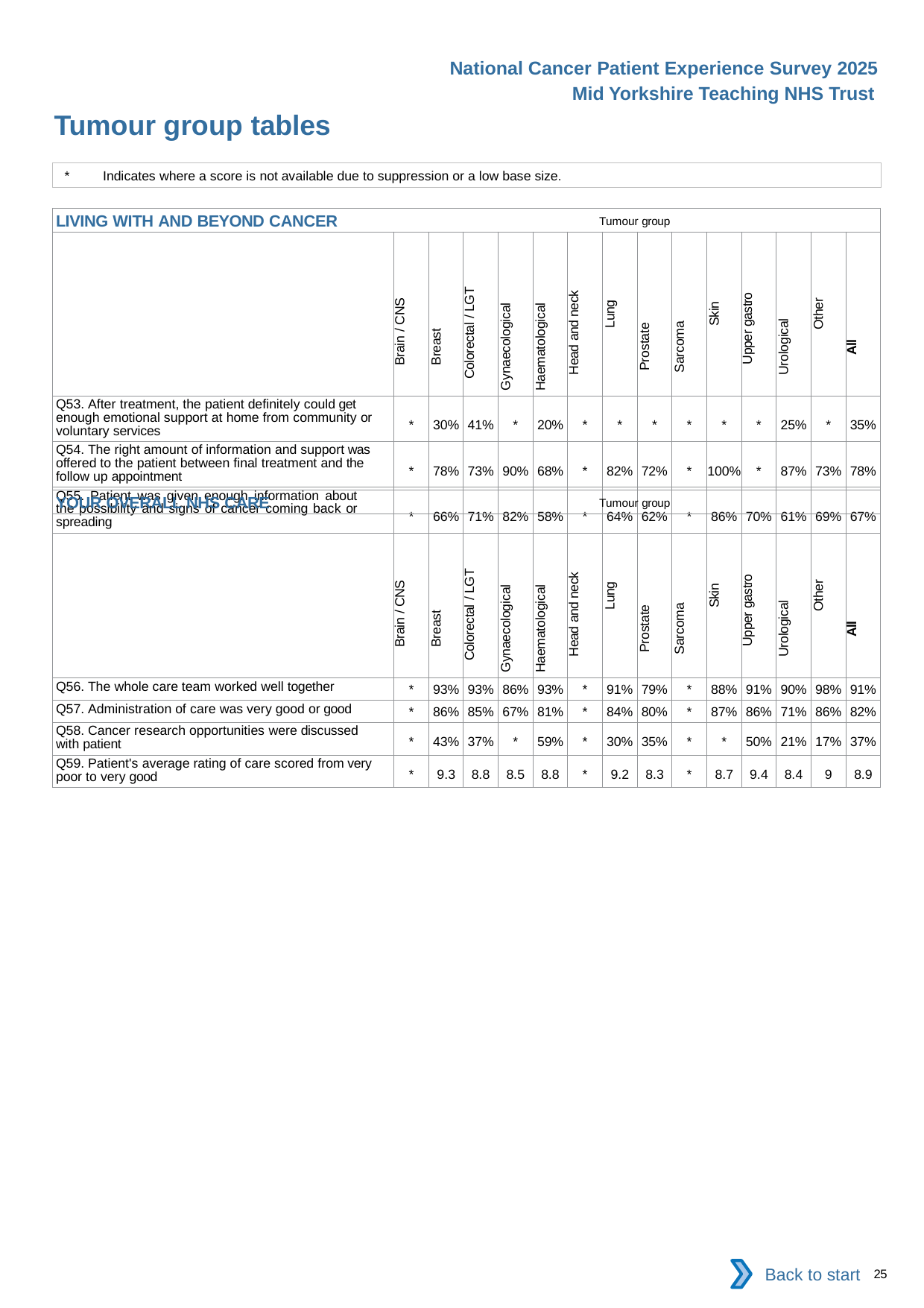

National Cancer Patient Experience Survey 2025
Mid Yorkshire Teaching NHS Trust
Tumour group tables (5)
*	Indicates where a score is not available due to suppression or a low base size.
| LIVING WITH AND BEYOND CANCER Tumour group |  |  |  |  |  |  |  |  |  |  |  |  |  |  |
| --- | --- | --- | --- | --- | --- | --- | --- | --- | --- | --- | --- | --- | --- | --- |
|  | Brain / CNS | Breast | Colorectal / LGT | Gynaecological | Haematological | Head and neck | Lung | Prostate | Sarcoma | Skin | Upper gastro | Urological | Other | All |
| Q53. After treatment, the patient definitely could get enough emotional support at home from community or voluntary services | \* | 30% | 41% | \* | 20% | \* | \* | \* | \* | \* | \* | 25% | \* | 35% |
| Q54. The right amount of information and support was offered to the patient between final treatment and the follow up appointment | \* | 78% | 73% | 90% | 68% | \* | 82% | 72% | \* | 100% | \* | 87% | 73% | 78% |
| Q55. Patient was given enough information about the possibility and signs of cancer coming back or spreading | \* | 66% | 71% | 82% | 58% | \* | 64% | 62% | \* | 86% | 70% | 61% | 69% | 67% |
| YOUR OVERALL NHS CARE Tumour group |  |  |  |  |  |  |  |  |  |  |  |  |  |  |
| --- | --- | --- | --- | --- | --- | --- | --- | --- | --- | --- | --- | --- | --- | --- |
|  | Brain / CNS | Breast | Colorectal / LGT | Gynaecological | Haematological | Head and neck | Lung | Prostate | Sarcoma | Skin | Upper gastro | Urological | Other | All |
| Q56. The whole care team worked well together | \* | 93% | 93% | 86% | 93% | \* | 91% | 79% | \* | 88% | 91% | 90% | 98% | 91% |
| Q57. Administration of care was very good or good | \* | 86% | 85% | 67% | 81% | \* | 84% | 80% | \* | 87% | 86% | 71% | 86% | 82% |
| Q58. Cancer research opportunities were discussed with patient | \* | 43% | 37% | \* | 59% | \* | 30% | 35% | \* | \* | 50% | 21% | 17% | 37% |
| Q59. Patient's average rating of care scored from very poor to very good | \* | 9.3 | 8.8 | 8.5 | 8.8 | \* | 9.2 | 8.3 | \* | 8.7 | 9.4 | 8.4 | 9 | 8.9 |
Back to start

25